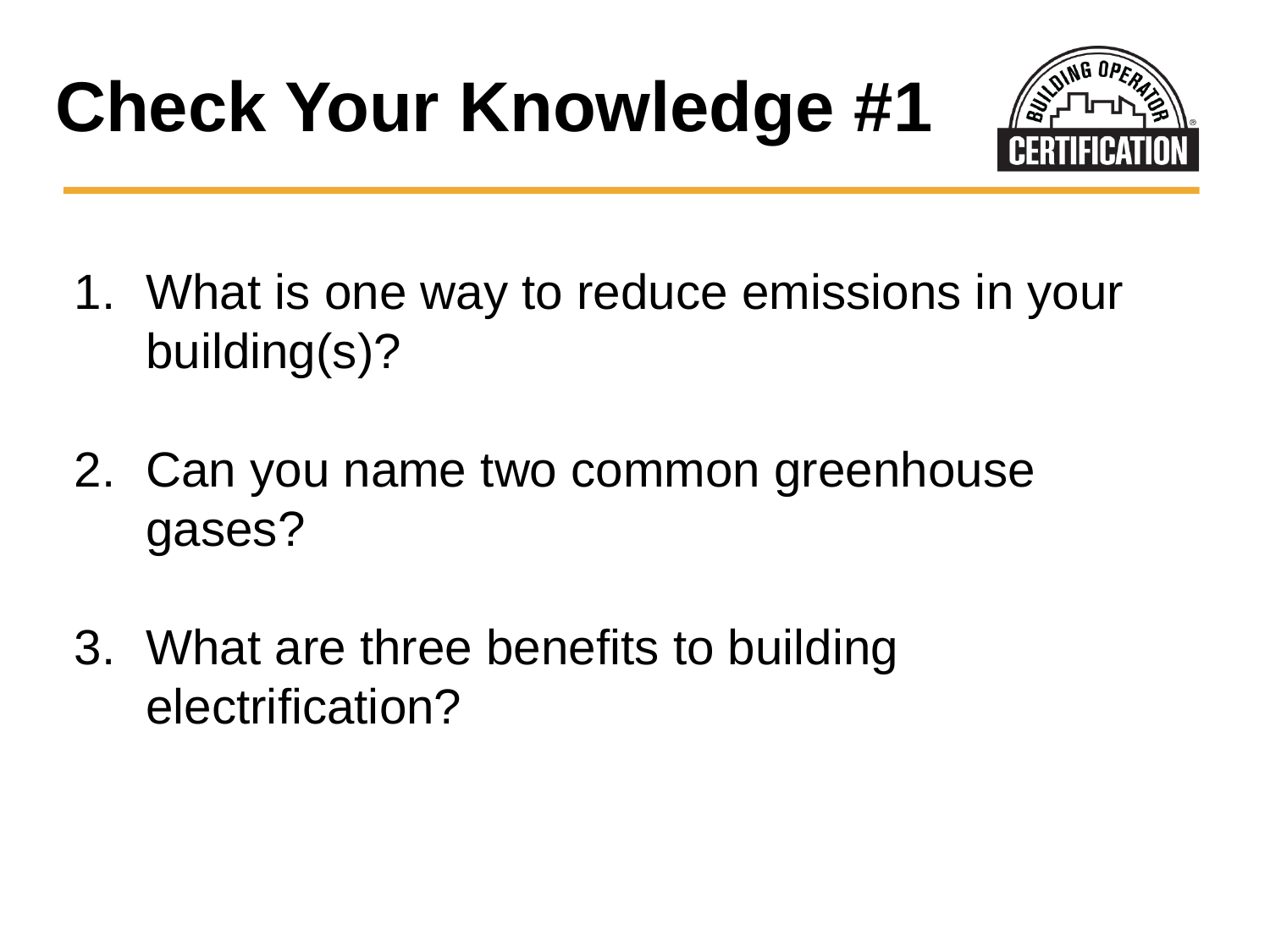

# Check Your Knowledge #1
What is one way to reduce emissions in your building(s)?

Can you name two common greenhouse gases?

What are three benefits to building electrification?